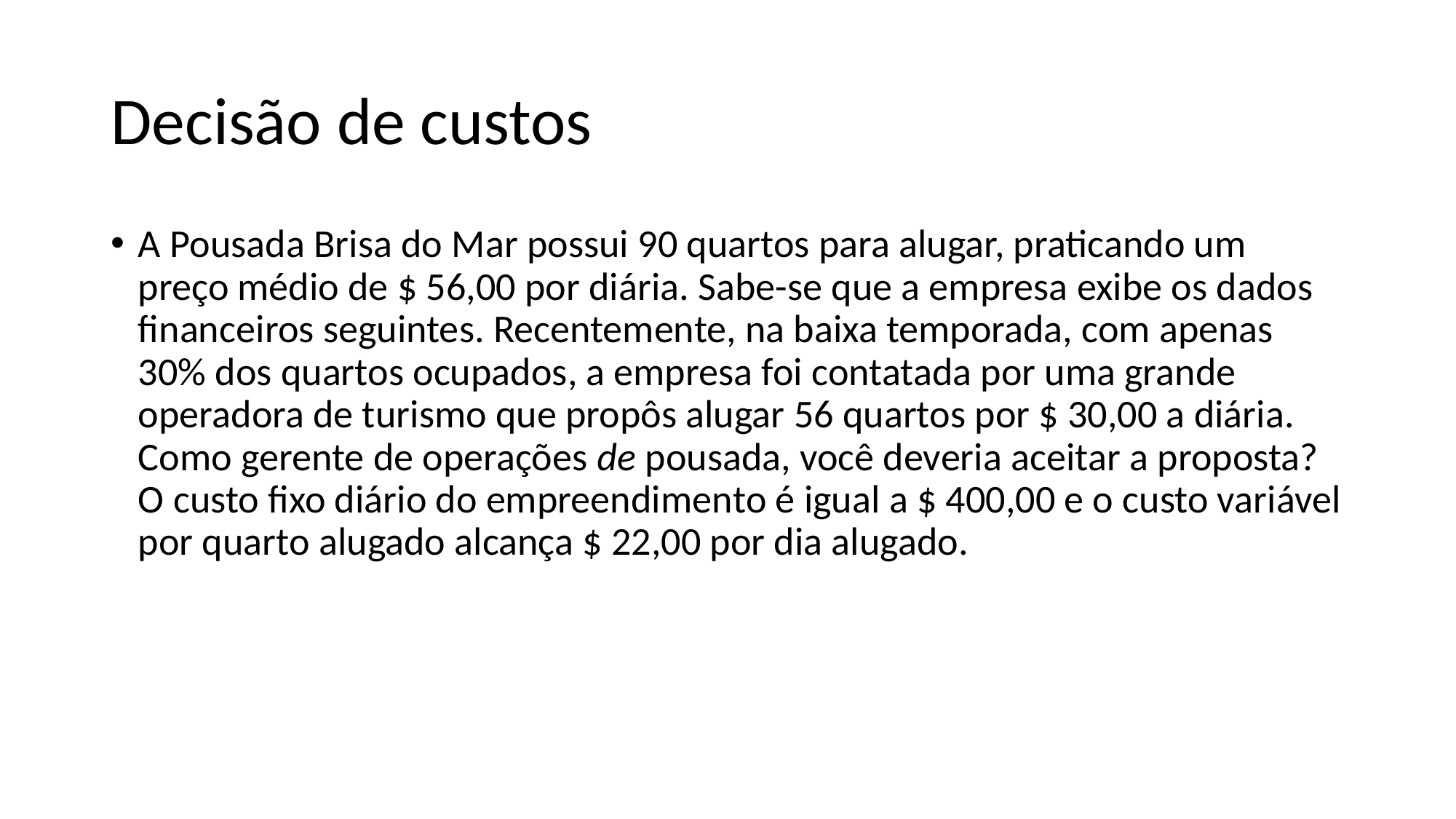

# Decisão de custos
A Pousada Brisa do Mar possui 90 quartos para alugar, praticando um preço médio de $ 56,00 por diária. Sabe-se que a empresa exibe os dados financei­ros seguintes. Recentemente, na baixa temporada, com apenas 30% dos quartos ocupados, a empresa foi contatada por uma grande operadora de turismo que propôs alugar 56 quartos por $ 30,00 a diária. Como gerente de operações de pousada, você deveria aceitar a proposta? O custo fixo diário do empreendimen­to é igual a $ 400,00 e o custo variável por quarto alugado alcança $ 22,00 por dia alugado.